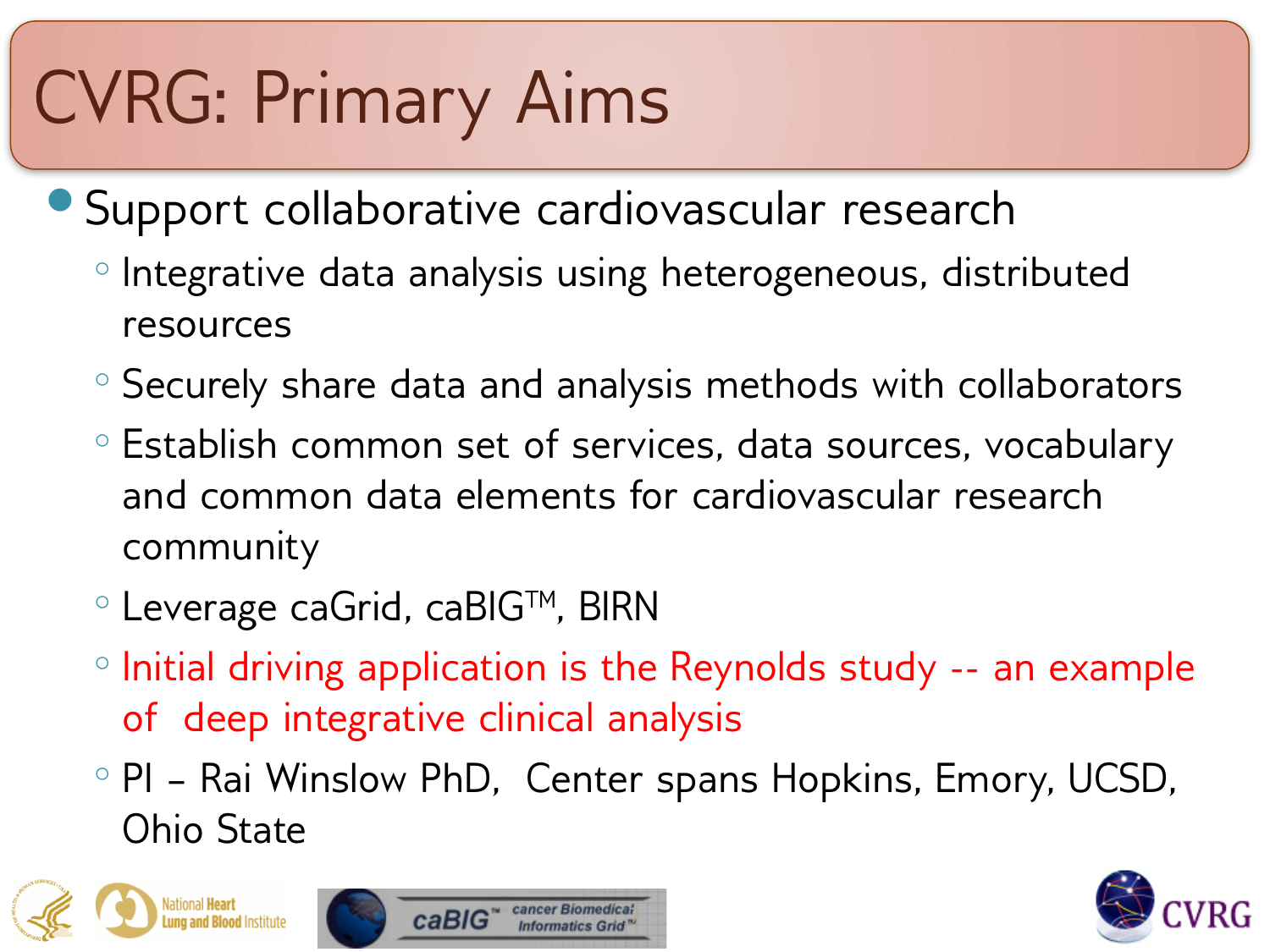

# CVRG: Primary Aims
Support collaborative cardiovascular research
Integrative data analysis using heterogeneous, distributed resources
Securely share data and analysis methods with collaborators
Establish common set of services, data sources, vocabulary and common data elements for cardiovascular research community
Leverage caGrid, caBIGTM, BIRN
Initial driving application is the Reynolds study -- an example of  deep integrative clinical analysis
PI – Rai Winslow PhD,  Center spans Hopkins, Emory, UCSD, Ohio State
7